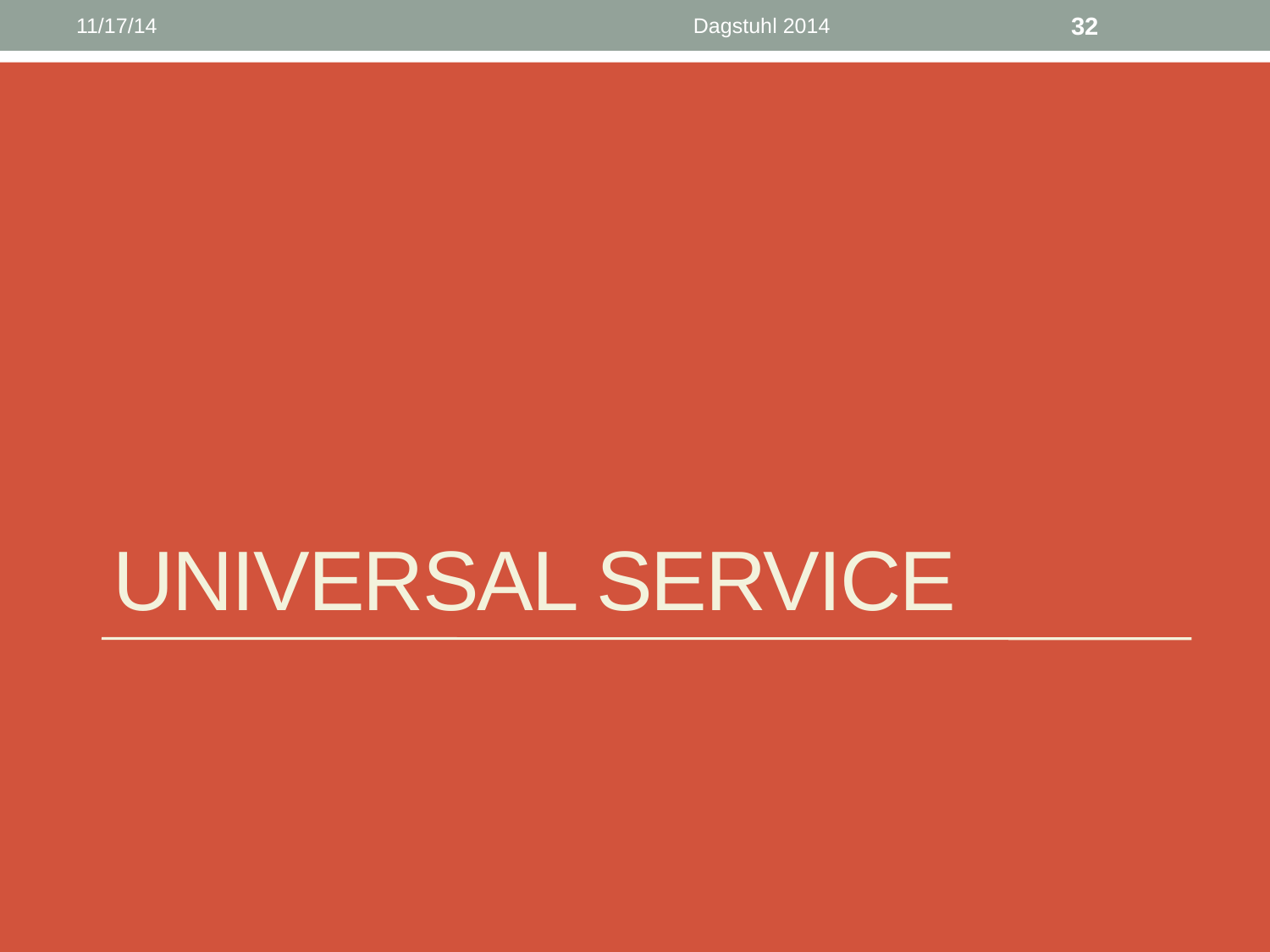

11/17/14
Dagstuhl 2014
32
# universal service